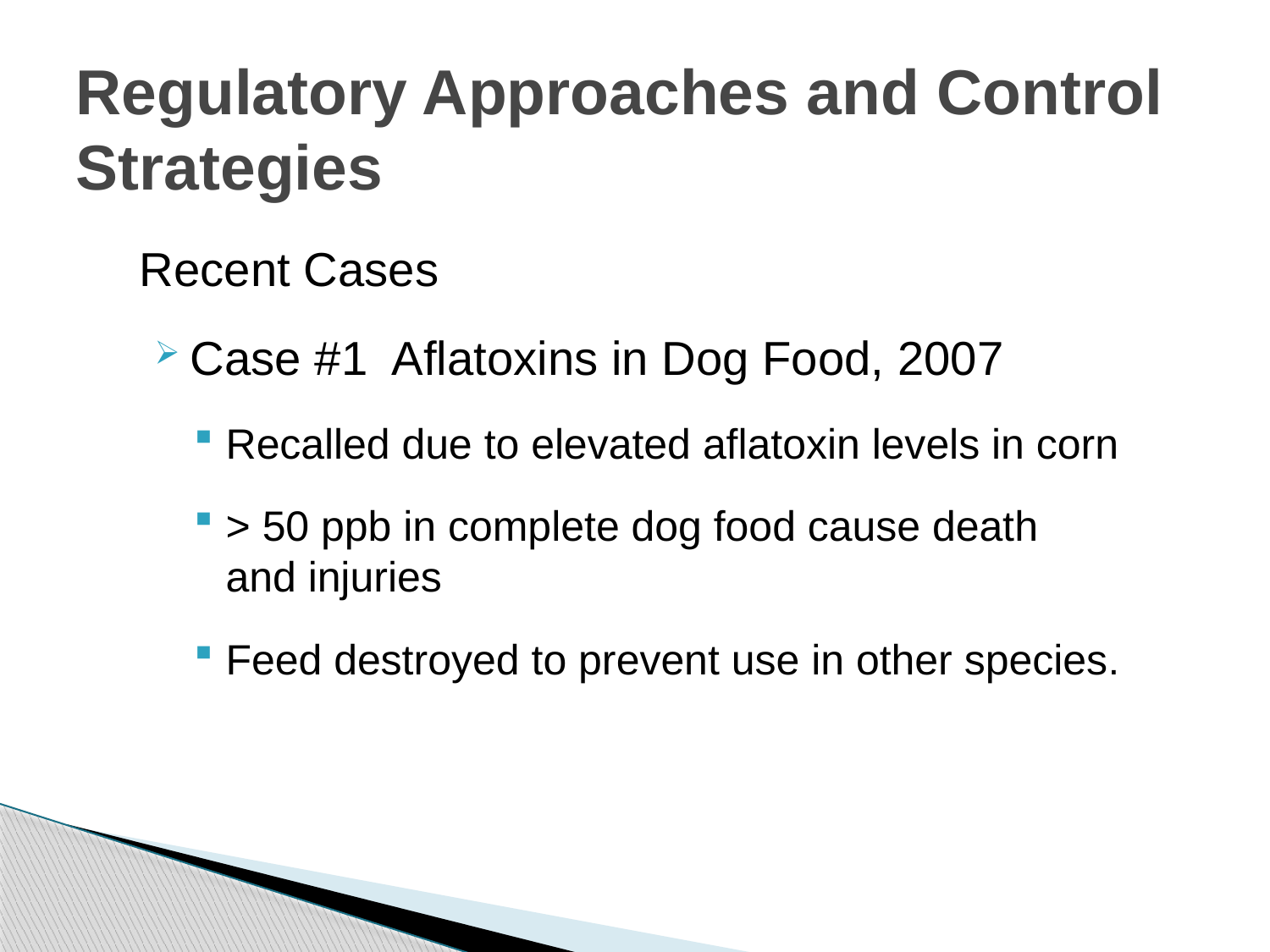

# Regulatory Approaches and Control Strategies
Recent Cases
Case #1  Aflatoxins in Dog Food, 2007
Recalled due to elevated aflatoxin levels in corn
> 50 ppb in complete dog food cause death and injuries
Feed destroyed to prevent use in other species.